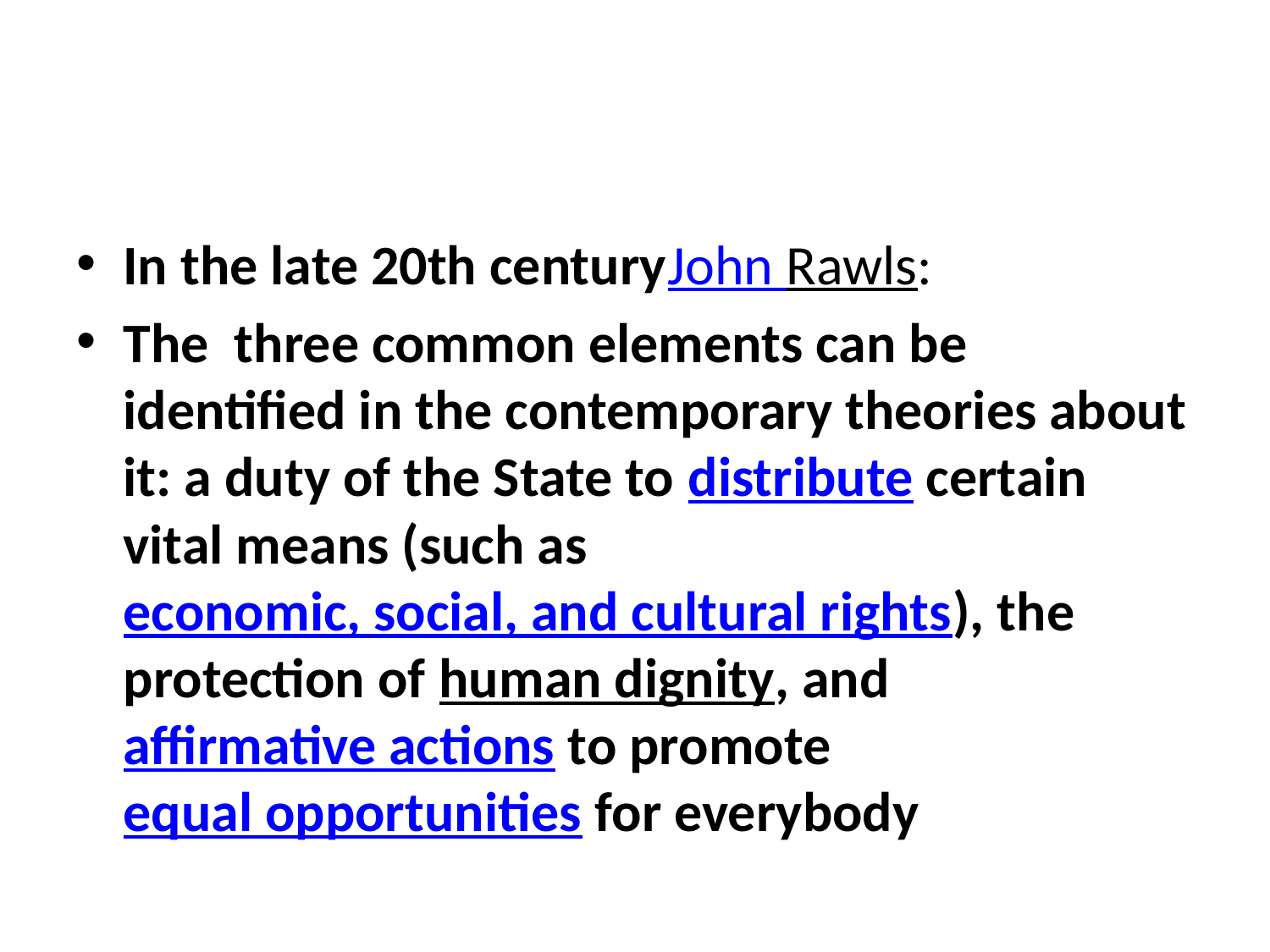

#
In the late 20th centuryJohn Rawls:
The  three common elements can be identified in the contemporary theories about it: a duty of the State to distribute certain vital means (such as economic, social, and cultural rights), the protection of human dignity, and affirmative actions to promote equal opportunities for everybody